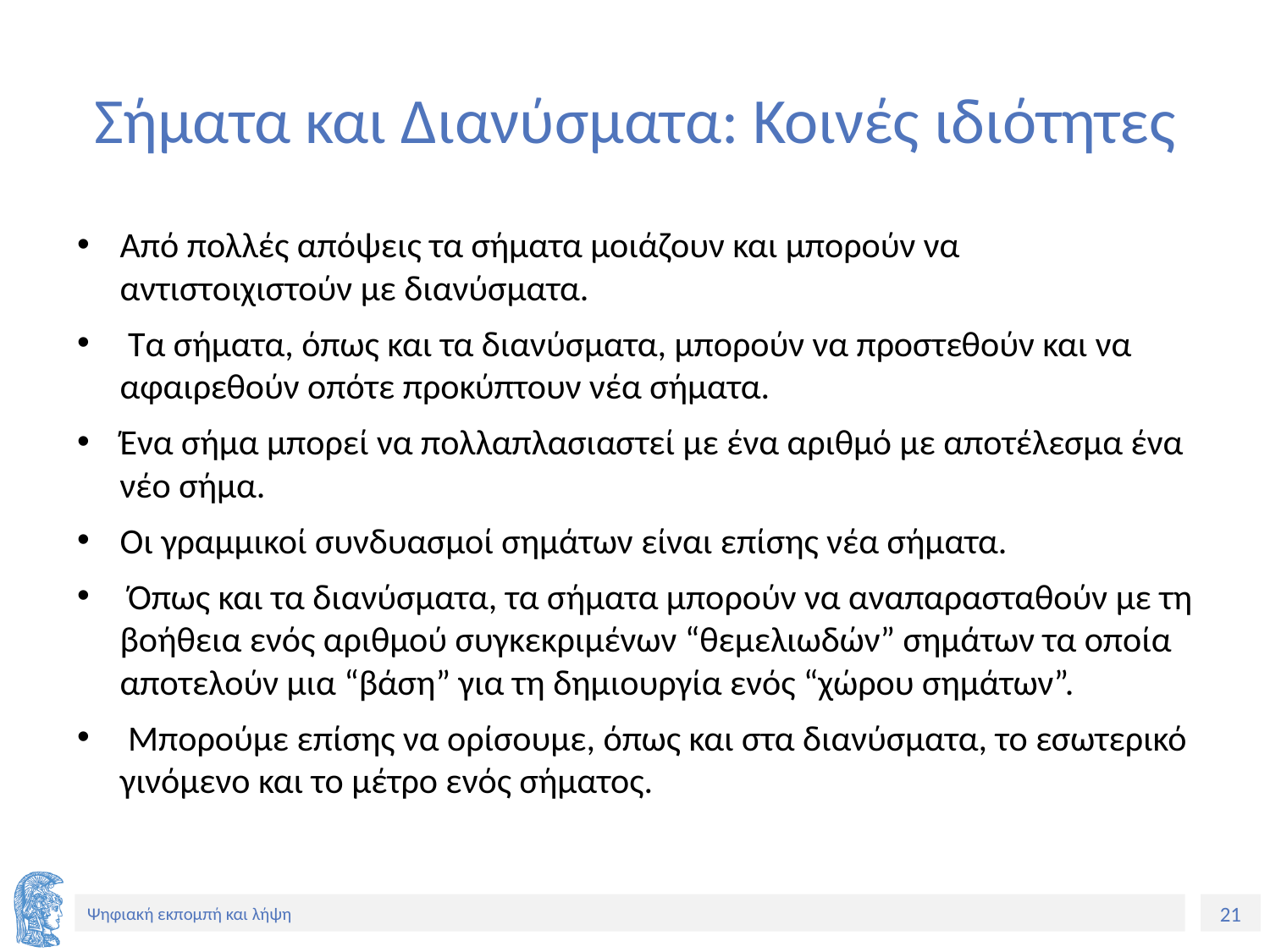

# Σήματα και Διανύσματα: Κοινές ιδιότητες
Από πολλές απόψεις τα σήματα μοιάζουν και μπορούν να αντιστοιχιστούν με διανύσματα.
 Τα σήματα, όπως και τα διανύσματα, μπορούν να προστεθούν και να αφαιρεθούν οπότε προκύπτουν νέα σήματα.
Ένα σήμα μπορεί να πολλαπλασιαστεί με ένα αριθμό με αποτέλεσμα ένα νέο σήμα.
Οι γραμμικοί συνδυασμοί σημάτων είναι επίσης νέα σήματα.
 Όπως και τα διανύσματα, τα σήματα μπορούν να αναπαρασταθούν με τη βοήθεια ενός αριθμού συγκεκριμένων “θεμελιωδών” σημάτων τα οποία αποτελούν μια “βάση” για τη δημιουργία ενός “χώρου σημάτων”.
 Μπορούμε επίσης να ορίσουμε, όπως και στα διανύσματα, το εσωτερικό γινόμενο και το μέτρο ενός σήματος.